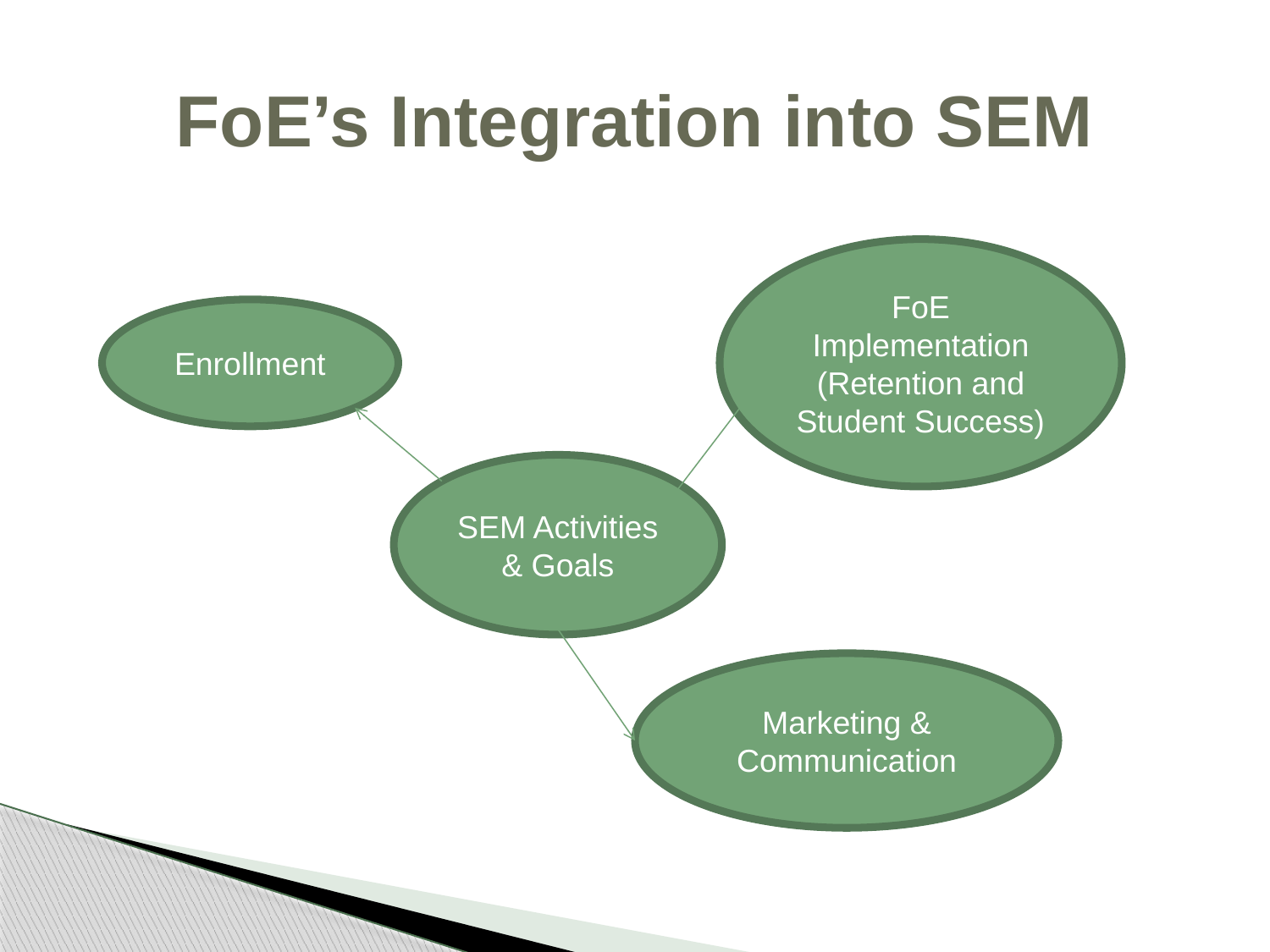

# FoE’s Integration into SEM

FoE Implementation (Retention and Student Success)
Enrollment
SEM Activities & Goals
Marketing & Communication